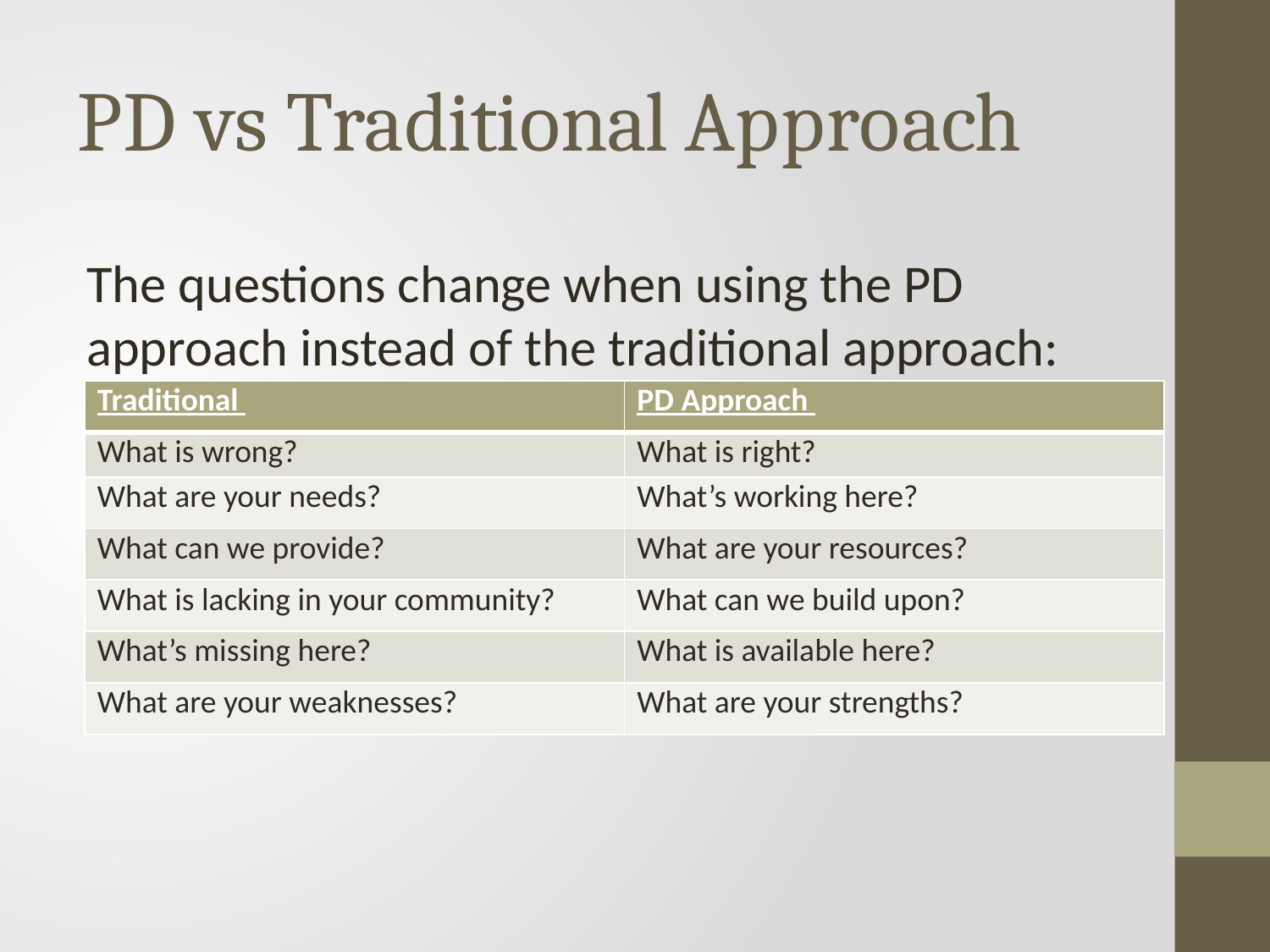

# PD vs Traditional Approach
The questions change when using the PD approach instead of the traditional approach:
| Traditional | PD Approach |
| --- | --- |
| What is wrong? | What is right? |
| What are your needs? | What’s working here? |
| What can we provide? | What are your resources? |
| What is lacking in your community? | What can we build upon? |
| What’s missing here? | What is available here? |
| What are your weaknesses? | What are your strengths? |